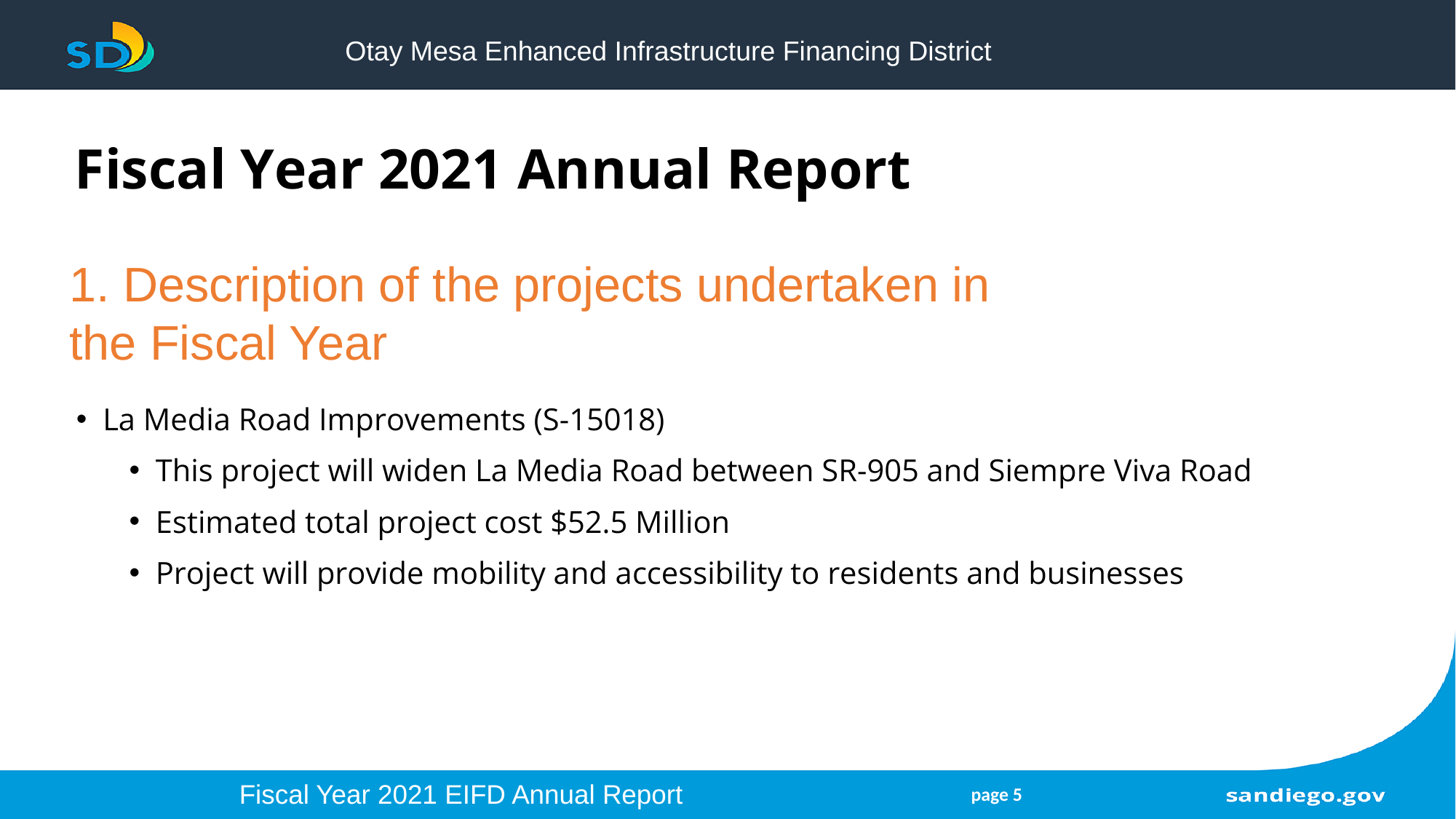

# Otay Mesa Enhanced Infrastructure Financing District
Fiscal Year 2021 Annual Report

1. Description of the projects undertaken in the Fiscal Year
La Media Road Improvements (S-15018)
This project will widen La Media Road between SR-905 and Siempre Viva Road
Estimated total project cost $52.5 Million
Project will provide mobility and accessibility to residents and businesses

Fiscal Year 2021 EIFD Annual Report
page 5